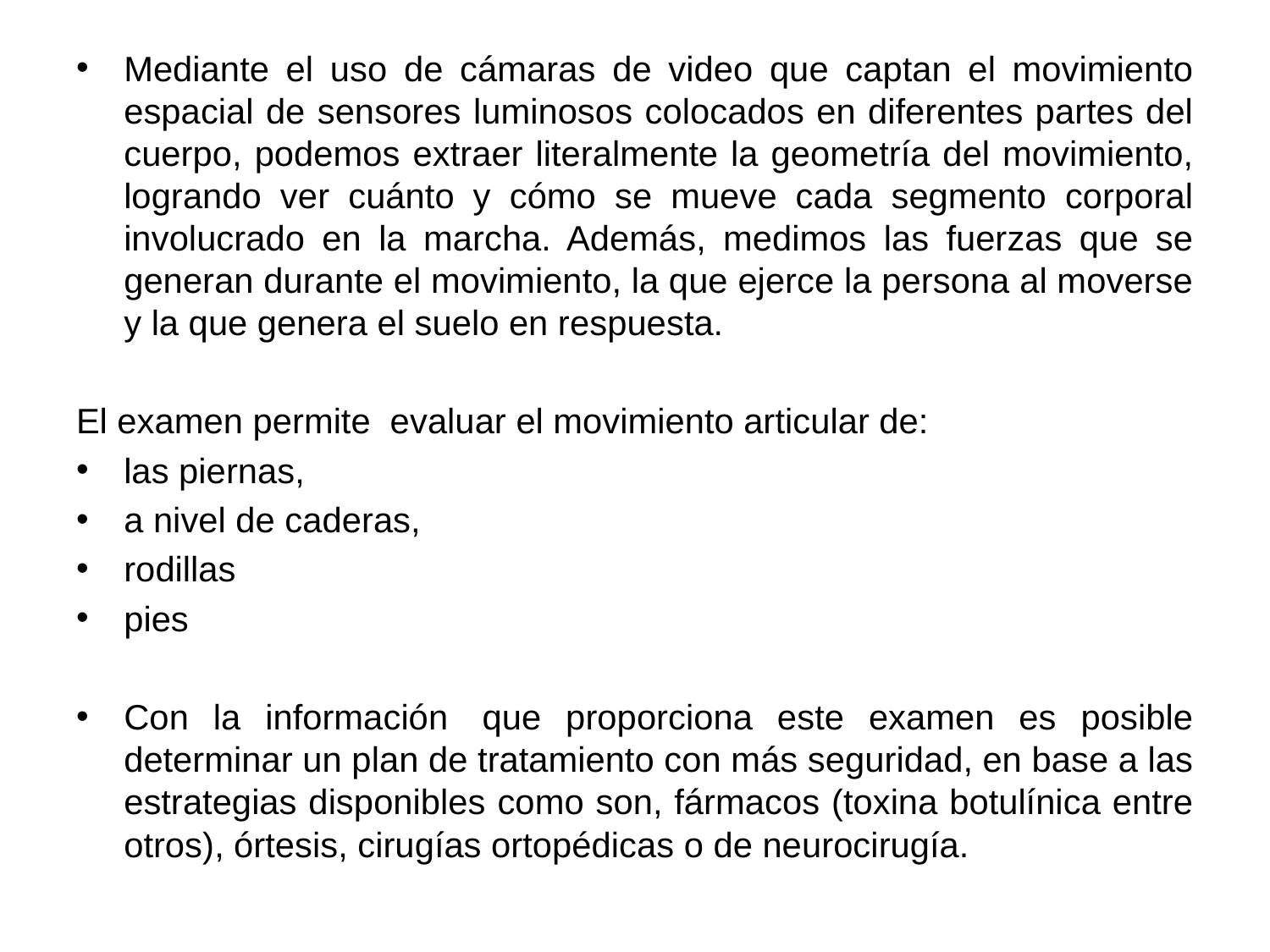

Mediante el uso de cámaras de video que captan el movimiento espacial de sensores luminosos colocados en diferentes partes del cuerpo, podemos extraer literalmente la geometría del movimiento, logrando ver cuánto y cómo se mueve cada segmento corporal involucrado en la marcha. Además, medimos las fuerzas que se generan durante el movimiento, la que ejerce la persona al moverse y la que genera el suelo en respuesta.

El examen permite  evaluar el movimiento articular de:
las piernas,
a nivel de caderas,
rodillas
pies

Con la información  que proporciona este examen es posible determinar un plan de tratamiento con más seguridad, en base a las estrategias disponibles como son, fármacos (toxina botulínica entre otros), órtesis, cirugías ortopédicas o de neurocirugía.